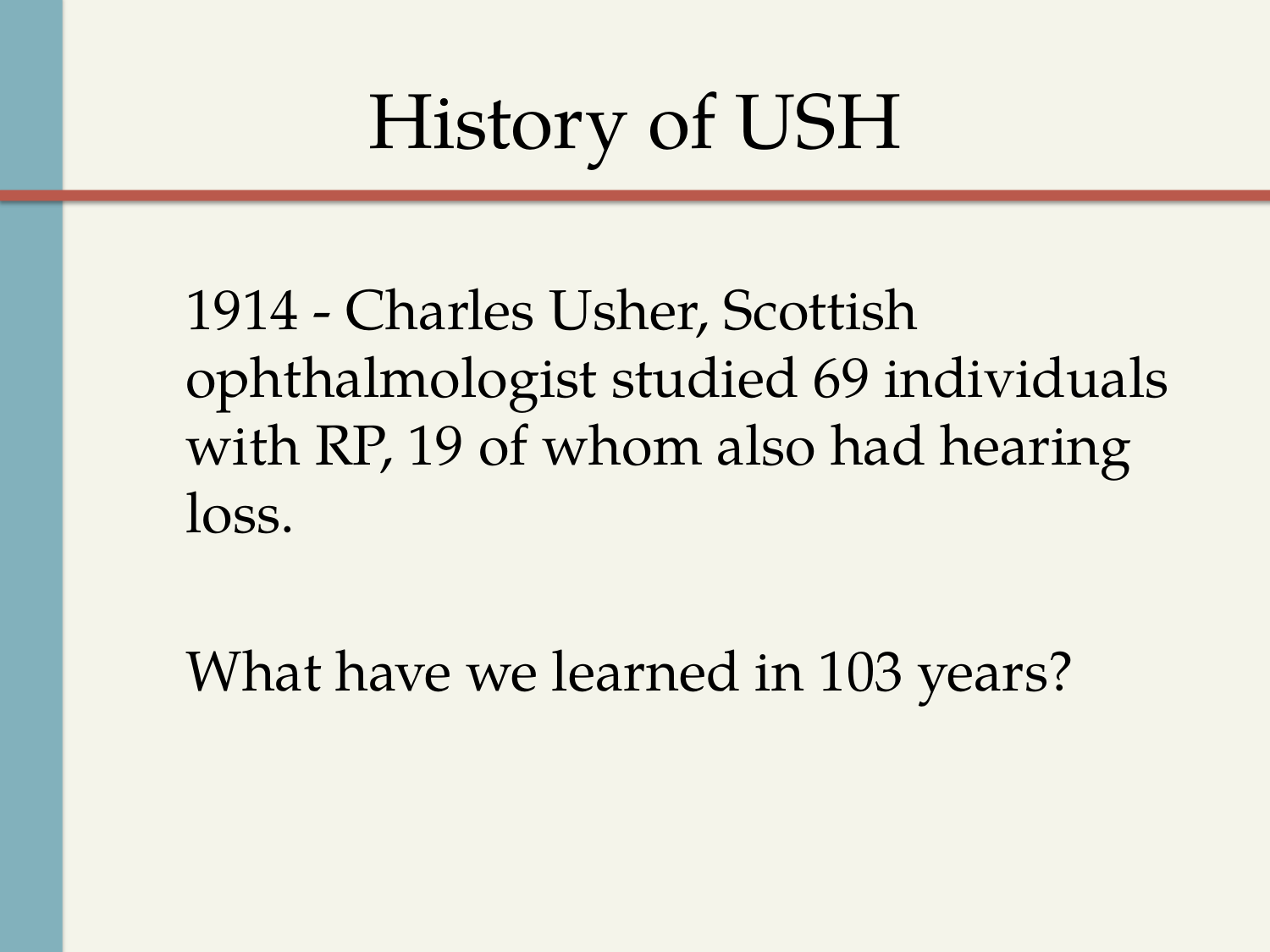

# History of USH
1914 - Charles Usher, Scottish  ophthalmologist studied 69 individuals with RP, 19 of whom also had hearing loss.

What have we learned in 103 years?